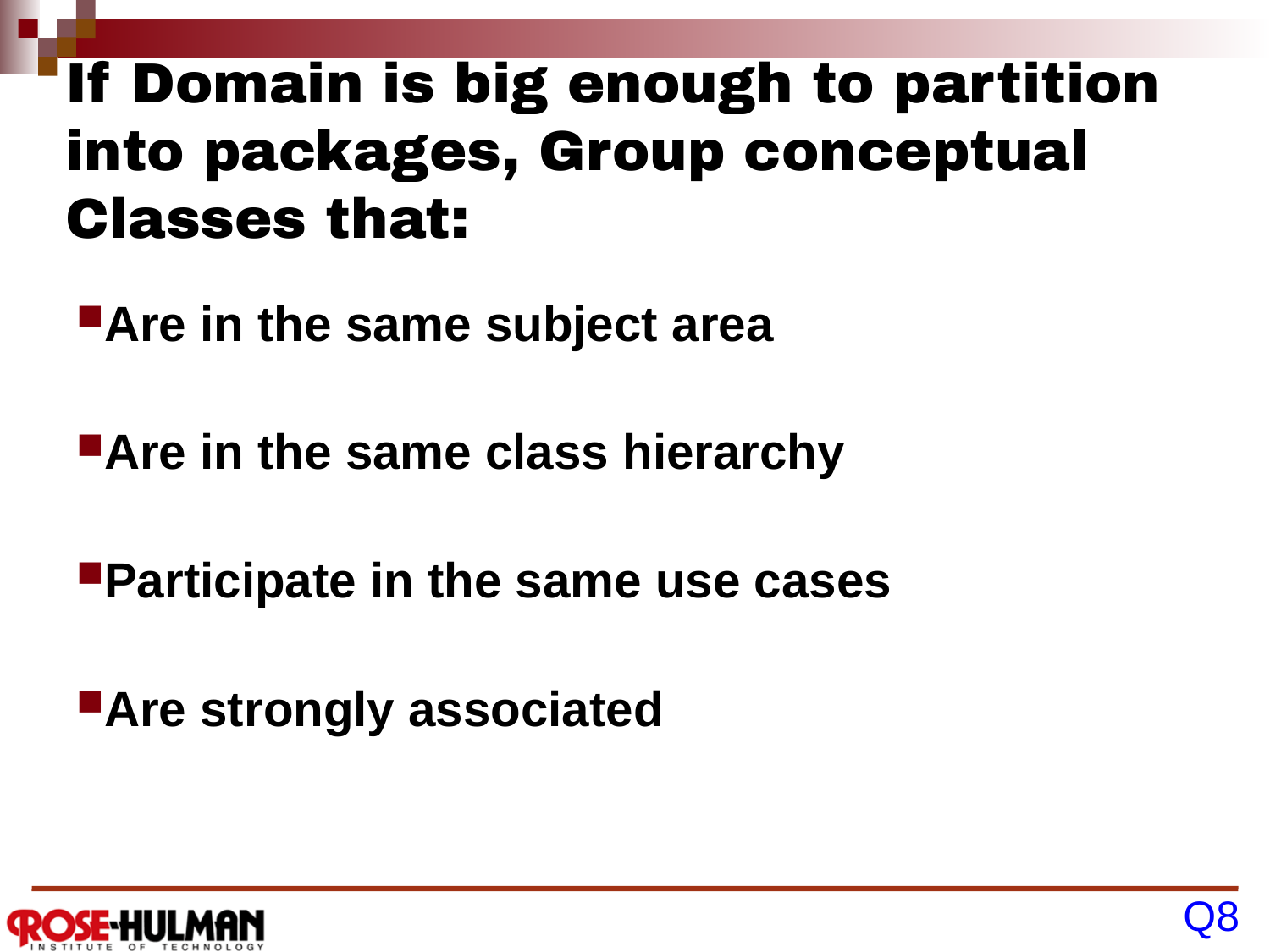

# If Domain is big enough to partition into packages, Group conceptual Classes that:
Are in the same subject area
Are in the same class hierarchy
Participate in the same use cases
Are strongly associated
Q8